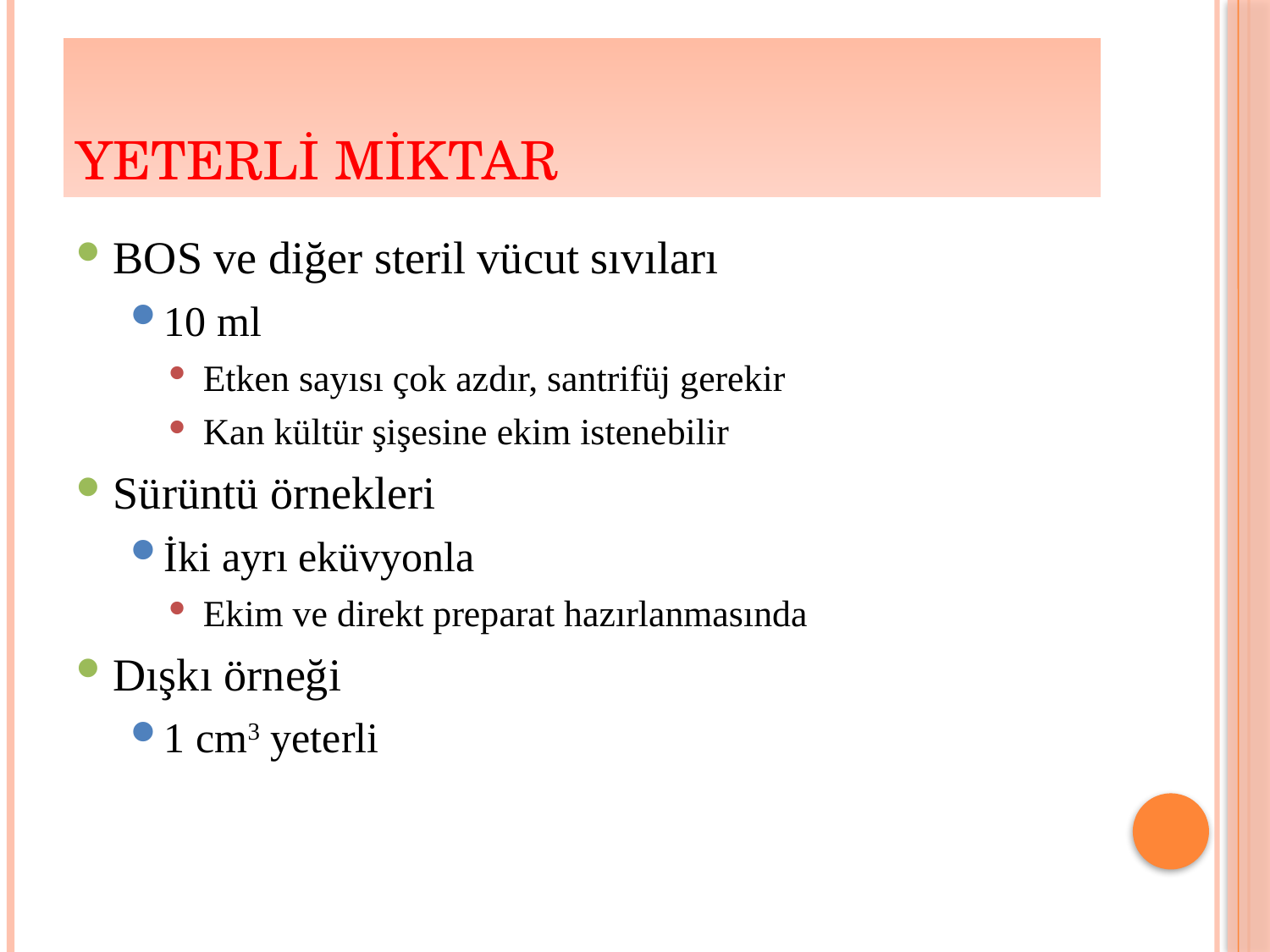

# Yeterli miktar
BOS ve diğer steril vücut sıvıları
10 ml
Etken sayısı çok azdır, santrifüj gerekir
Kan kültür şişesine ekim istenebilir
Sürüntü örnekleri
İki ayrı eküvyonla
Ekim ve direkt preparat hazırlanmasında
Dışkı örneği
1 cm3 yeterli